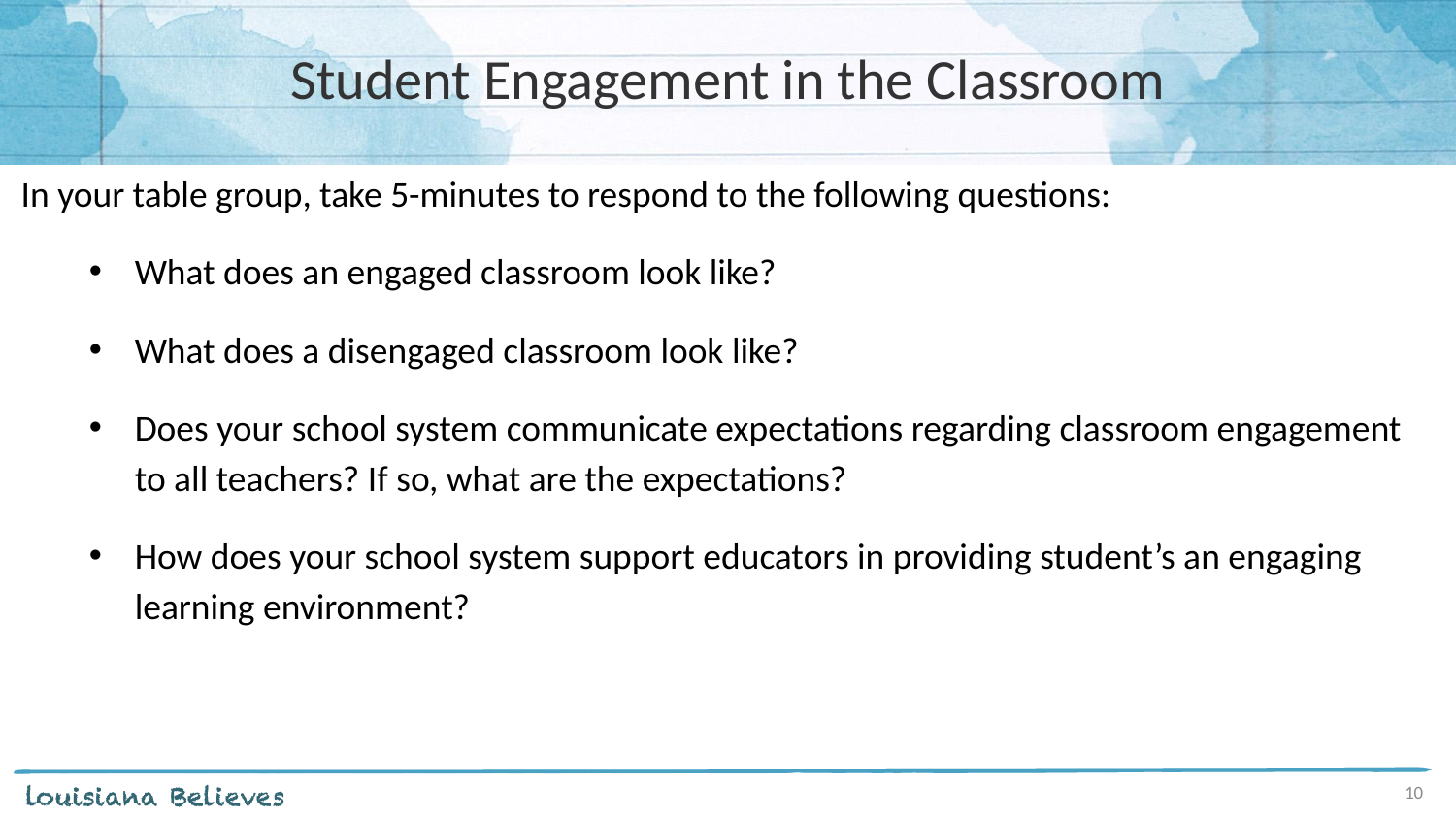

# Student Engagement in the Classroom
In your table group, take 5-minutes to respond to the following questions:

What does an engaged classroom look like?

What does a disengaged classroom look like?

Does your school system communicate expectations regarding classroom engagement to all teachers? If so, what are the expectations?

How does your school system support educators in providing student’s an engaging learning environment?